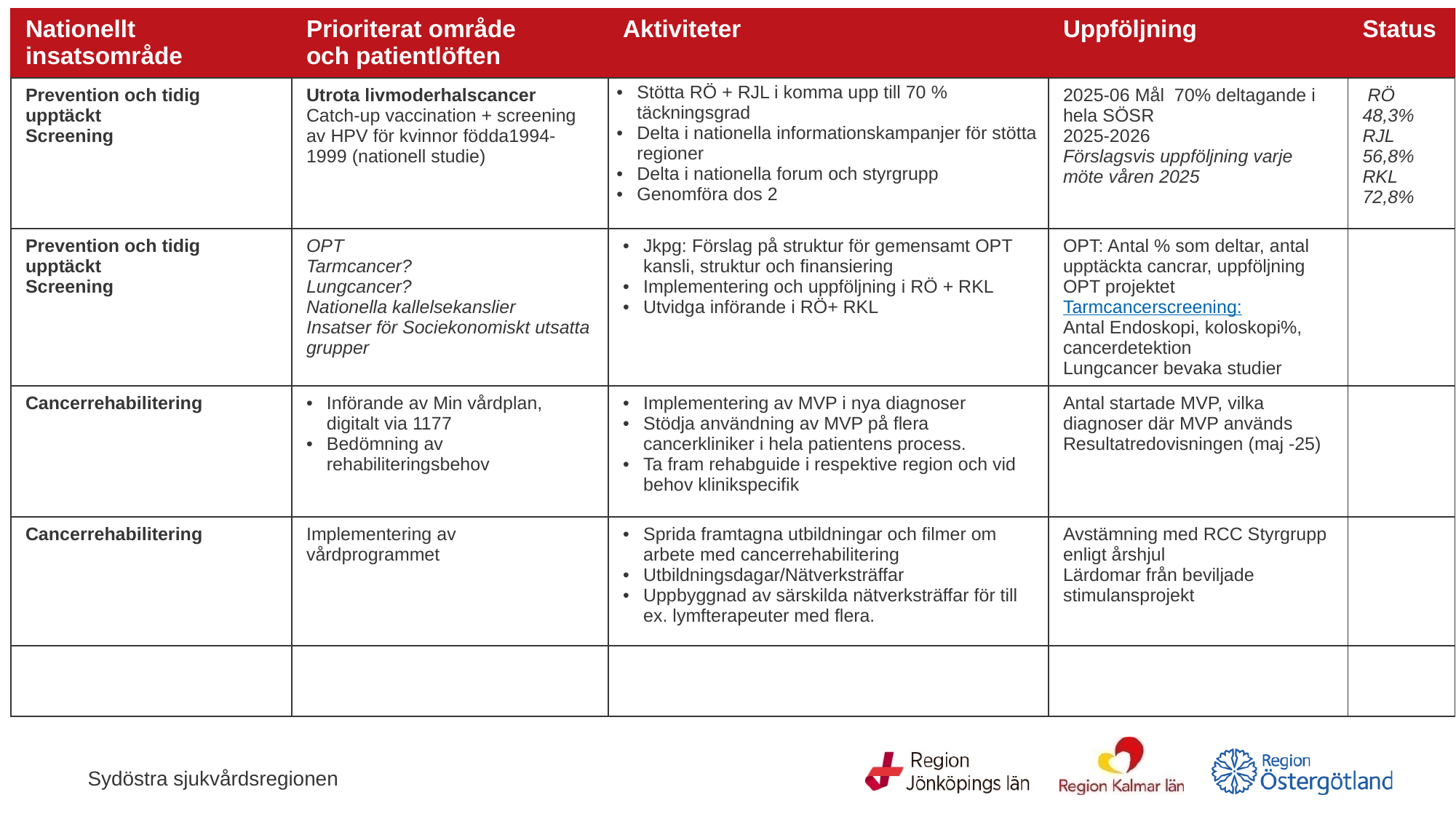

| Nationellt insatsområde | Prioriterat område och patientlöften | Aktiviteter | Uppföljning | Status |
| --- | --- | --- | --- | --- |
| Prevention och tidig upptäckt Screening | Utrota livmoderhalscancer Catch-up vaccination + screening av HPV för kvinnor födda1994-1999 (nationell studie) | Stötta RÖ + RJL i komma upp till 70 % täckningsgrad Delta i nationella informationskampanjer för stötta regioner Delta i nationella forum och styrgrupp Genomföra dos 2 | 2025-06 Mål 70% deltagande i hela SÖSR 2025-2026 Förslagsvis uppföljning varje möte våren 2025 | RÖ 48,3% RJL 56,8% RKL 72,8% |
| Prevention och tidig upptäckt Screening | OPT Tarmcancer? Lungcancer? Nationella kallelsekanslier Insatser för Sociekonomiskt utsatta grupper | Jkpg: Förslag på struktur för gemensamt OPT kansli, struktur och finansiering Implementering och uppföljning i RÖ + RKL Utvidga införande i RÖ+ RKL | OPT: Antal % som deltar, antal upptäckta cancrar, uppföljning OPT projektet Tarmcancerscreening: Antal Endoskopi, koloskopi%, cancerdetektion Lungcancer bevaka studier |  |
| Cancerrehabilitering | Införande av Min vårdplan, digitalt via 1177 Bedömning av rehabiliteringsbehov | Implementering av MVP i nya diagnoser Stödja användning av MVP på flera cancerkliniker i hela patientens process. Ta fram rehabguide i respektive region och vid behov klinikspecifik | Antal startade MVP, vilka diagnoser där MVP används Resultatredovisningen (maj -25) |  |
| Cancerrehabilitering | Implementering av vårdprogrammet | Sprida framtagna utbildningar och filmer om arbete med cancerrehabilitering Utbildningsdagar/Nätverksträffar Uppbyggnad av särskilda nätverksträffar för till ex. lymfterapeuter med flera. | Avstämning med RCC Styrgrupp enligt årshjul Lärdomar från beviljade stimulansprojekt |  |
|  |  |  |  |  |